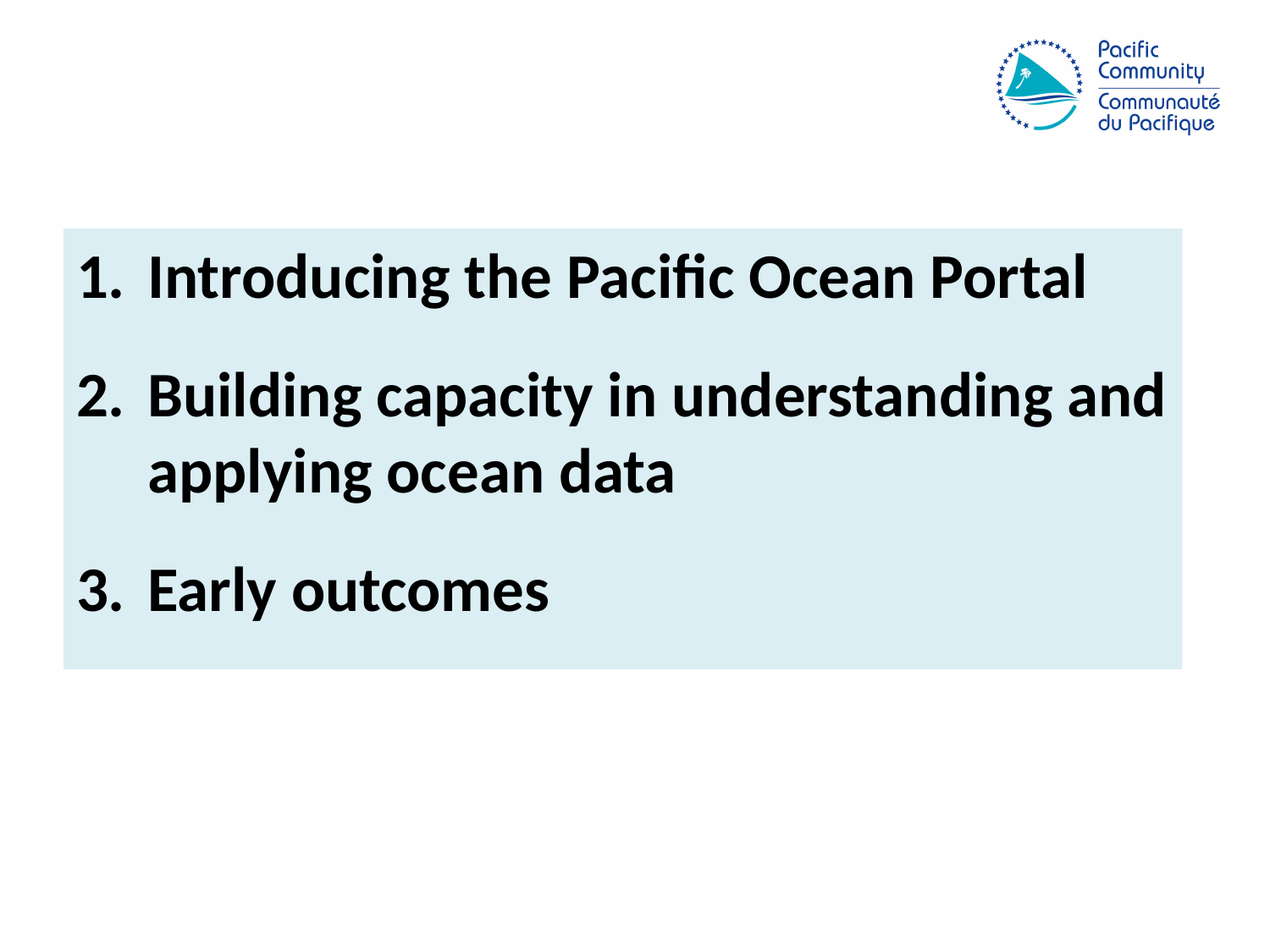

#
Introducing the Pacific Ocean Portal
Building capacity in understanding and applying ocean data
Early outcomes